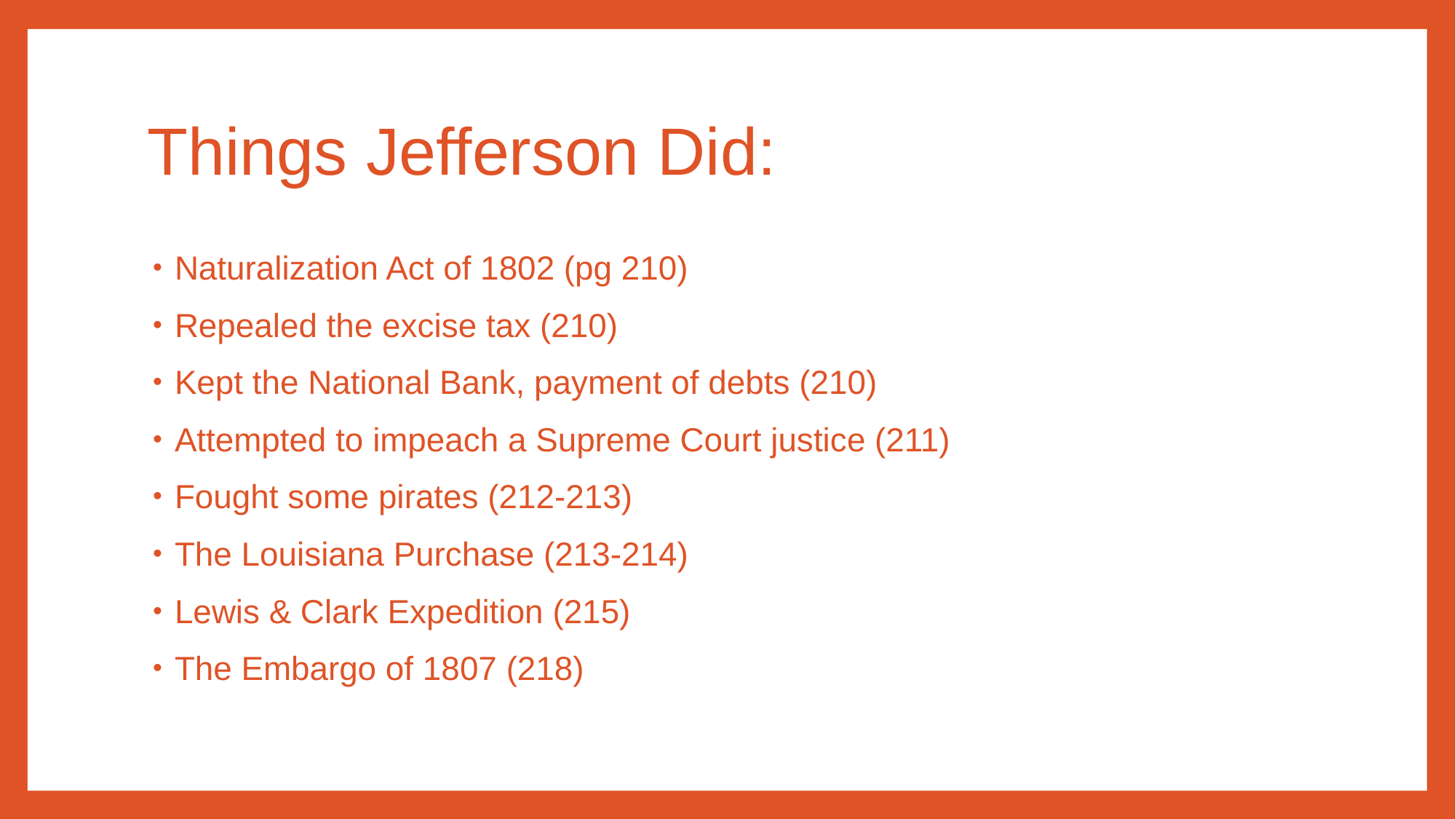

# Things Jefferson Did:
Naturalization Act of 1802 (pg 210)
Repealed the excise tax (210)
Kept the National Bank, payment of debts (210)
Attempted to impeach a Supreme Court justice (211)
Fought some pirates (212-213)
The Louisiana Purchase (213-214)
Lewis & Clark Expedition (215)
The Embargo of 1807 (218)